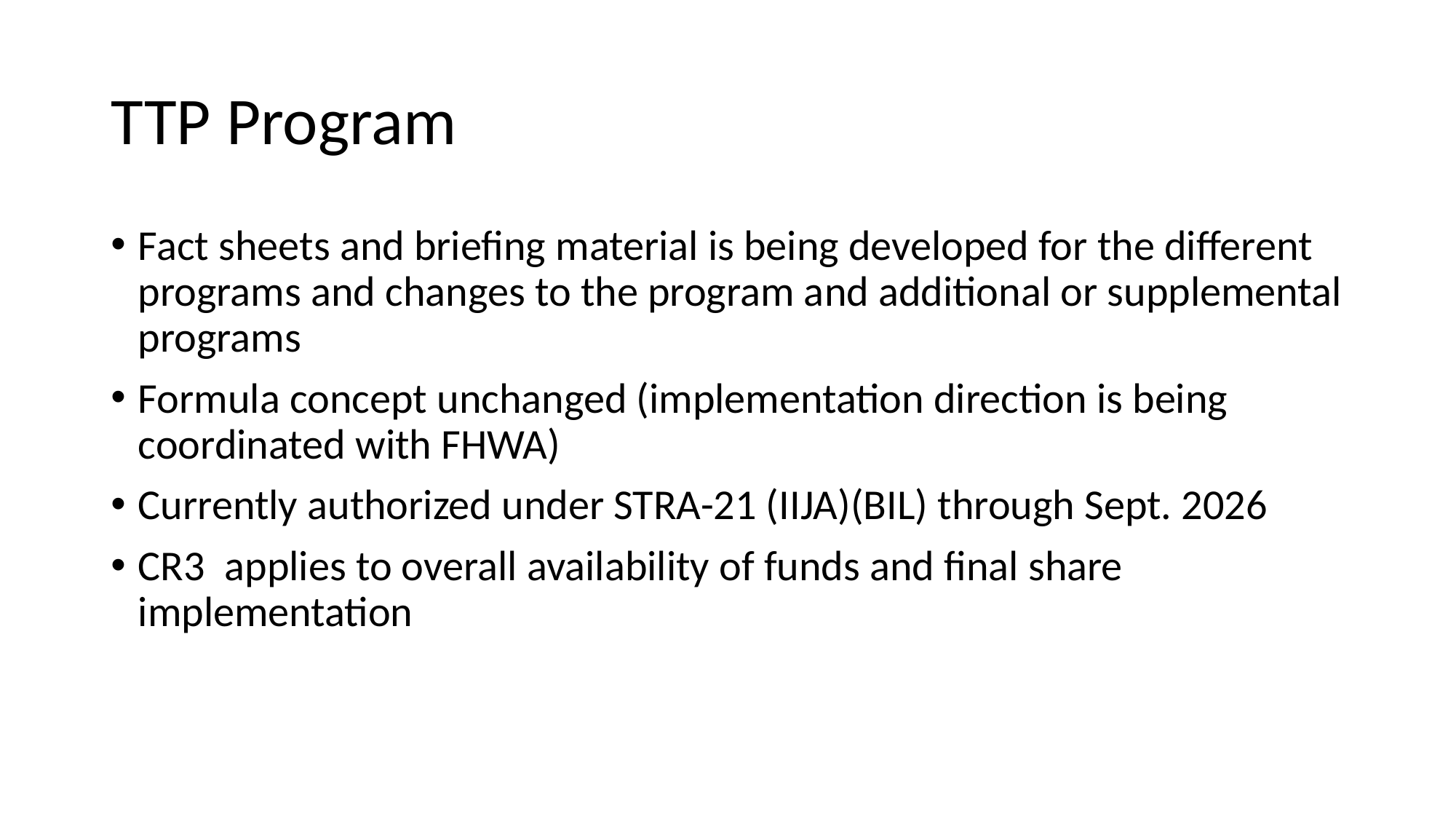

# TTP Program
Fact sheets and briefing material is being developed for the different programs and changes to the program and additional or supplemental programs
Formula concept unchanged (implementation direction is being coordinated with FHWA)
Currently authorized under STRA-21 (IIJA)(BIL) through Sept. 2026
CR3  applies to overall availability of funds and final share implementation